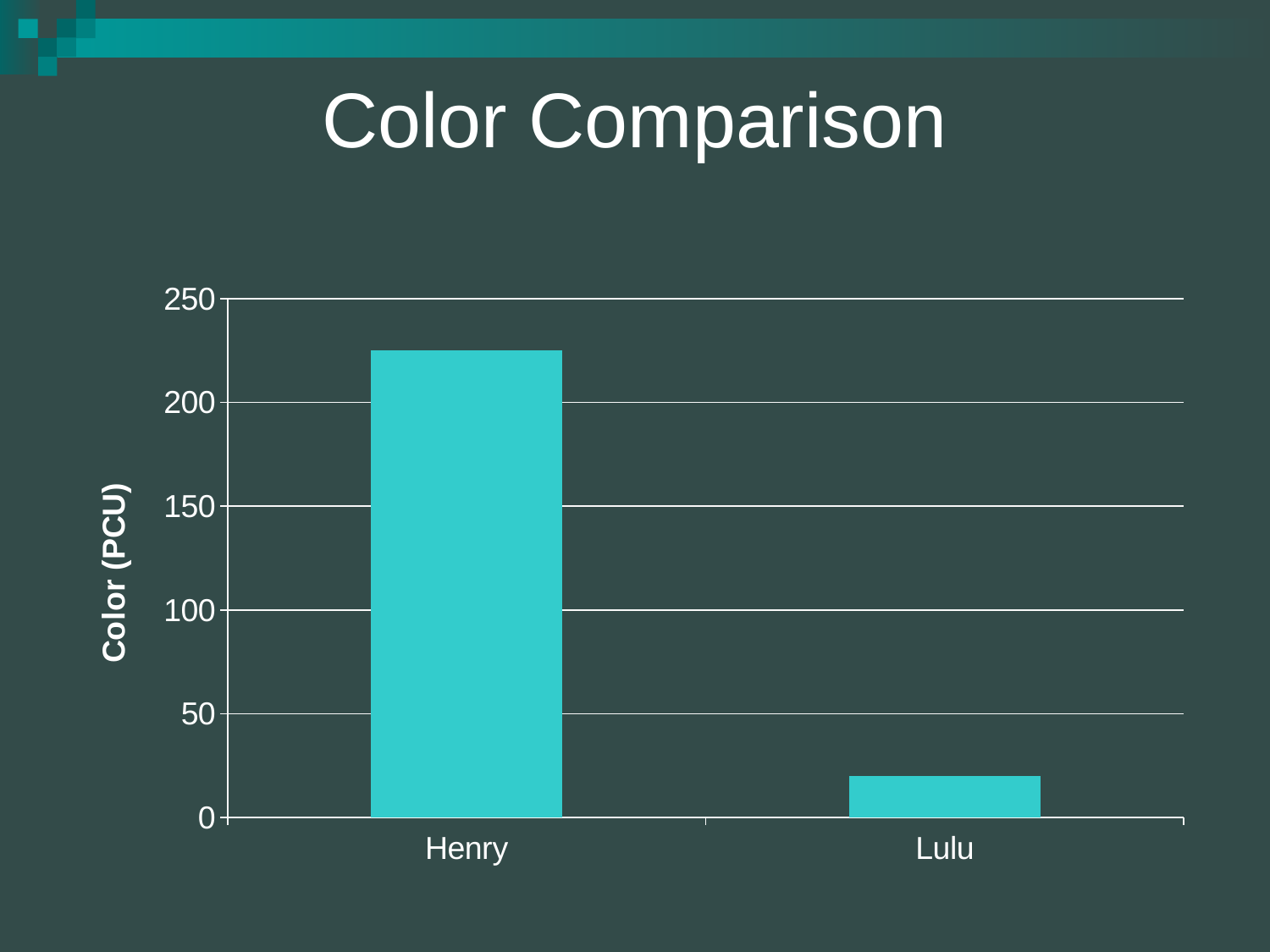

# Color Comparison

### Chart

| Category |  |
|---|---|
| Henry | 225.0 |
| Lulu | 20.0 |